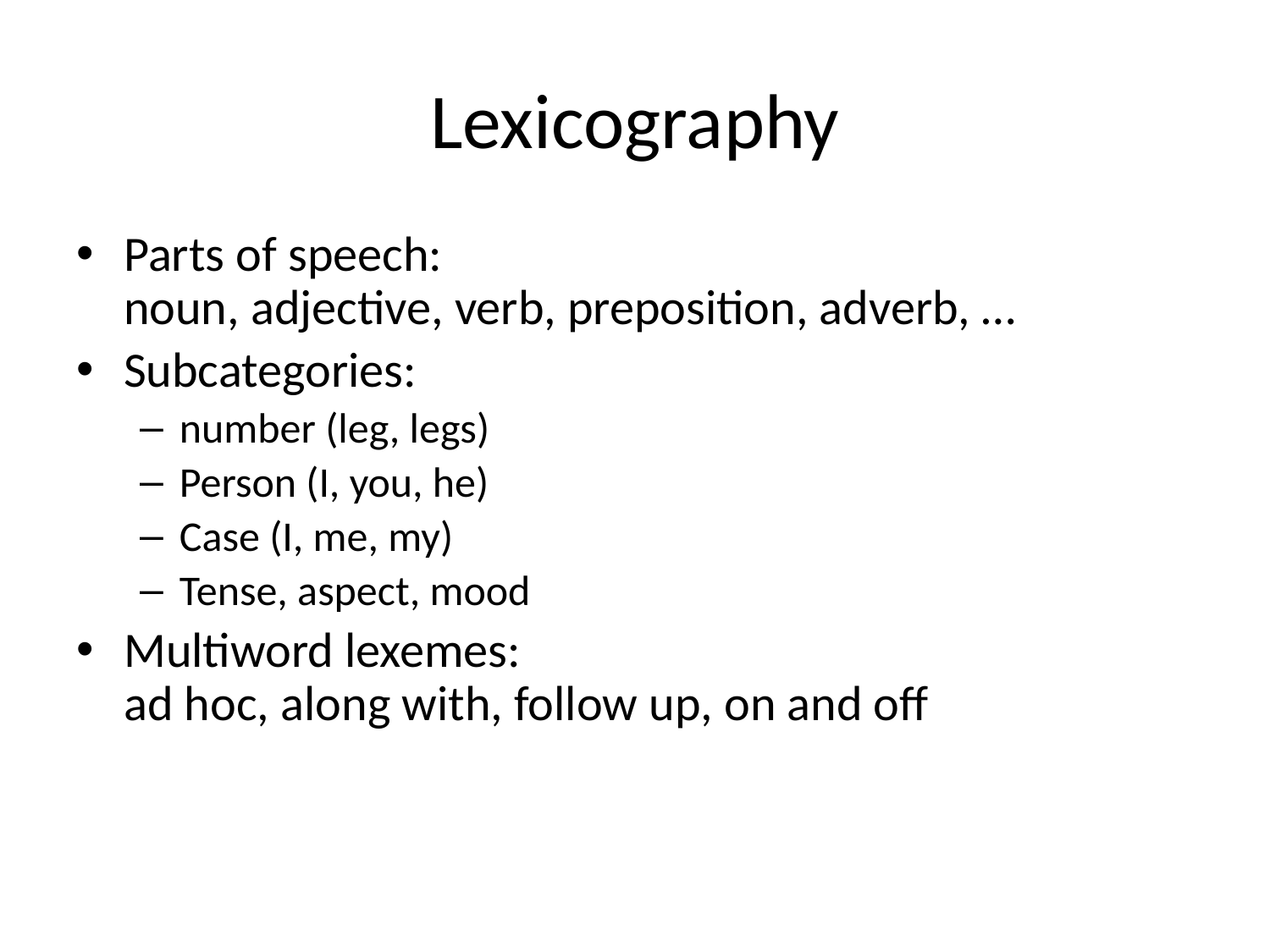

# Lexicography
Parts of speech:
noun, adjective, verb, preposition, adverb, …
Subcategories:
number (leg, legs)
Person (I, you, he)
Case (I, me, my)
Tense, aspect, mood
Multiword lexemes:
ad hoc, along with, follow up, on and off